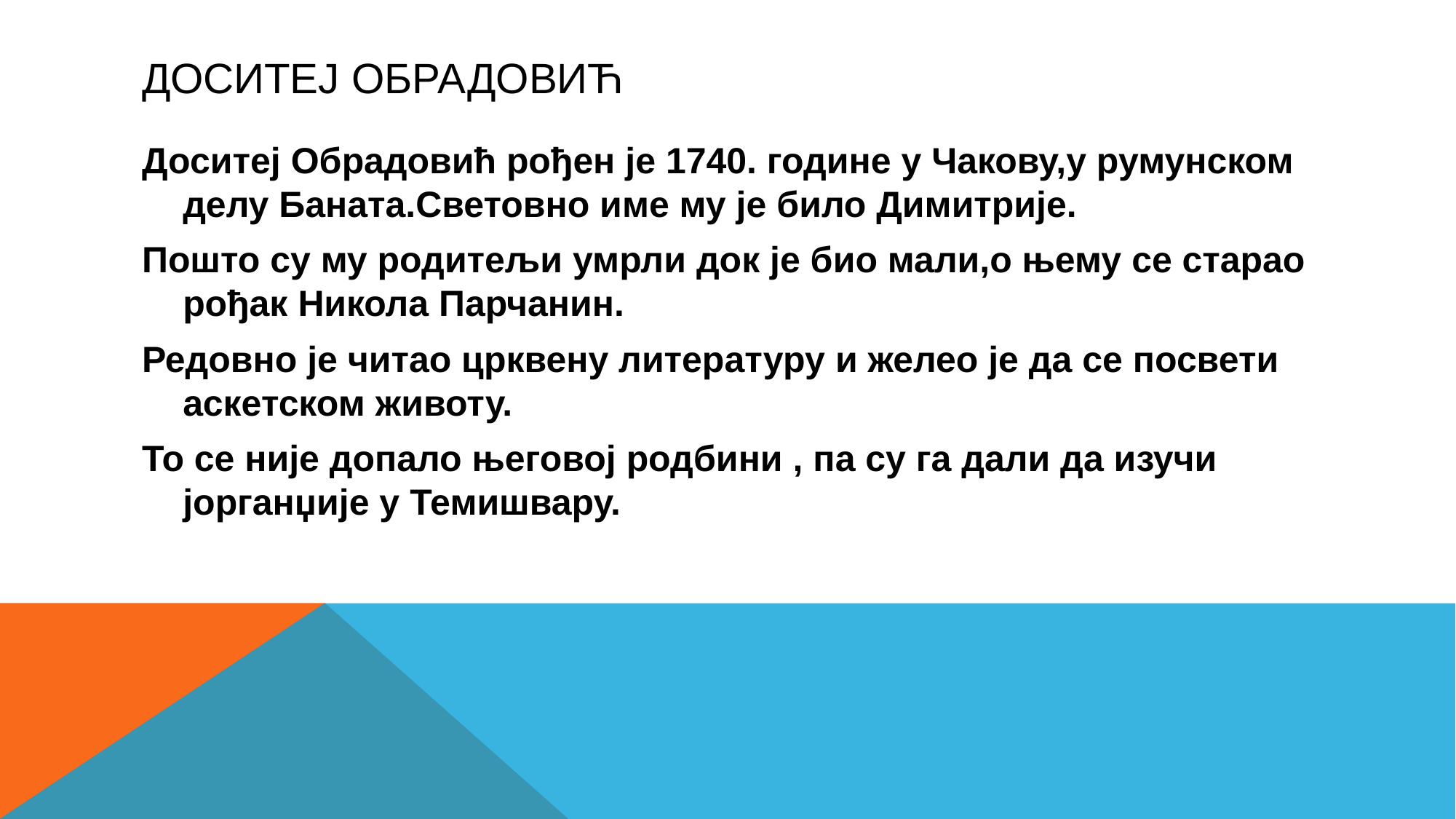

# Доситеј обрадовић
Доситеј Обрадовић рођен је 1740. године у Чакову,у румунском делу Баната.Световно име му је било Димитрије.
Пошто су му родитељи умрли док је био мали,о њему се старао рођак Никола Парчанин.
Редовно је читао црквену литературу и желео је да се посвети аскетском животу.
То се није допало његовој родбини , па су га дали да изучи јорганџије у Темишвару.